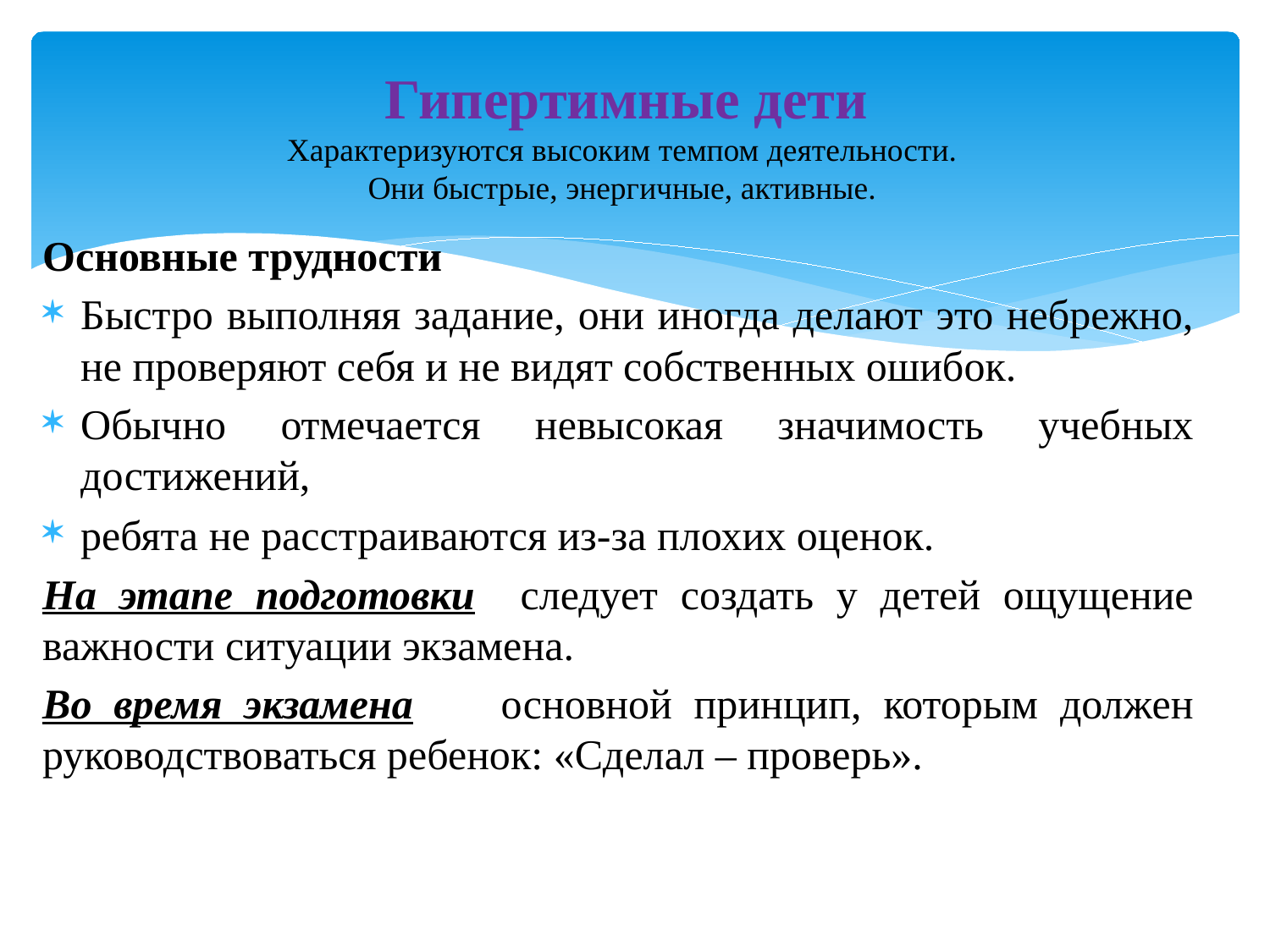

# Гипертимные дети Характеризуются высоким темпом деятельности. Они быстрые, энергичные, активные.
Основные трудности
Быстро выполняя задание, они иногда делают это небрежно, не проверяют себя и не видят собственных ошибок.
Обычно отмечается невысокая значимость учебных достижений,
ребята не расстраиваются из-за плохих оценок.
На этапе подготовки  следует создать у детей ощущение важности ситуации экзамена.
Во время экзамена    основной принцип, которым должен руководствоваться ребенок: «Сделал – проверь».